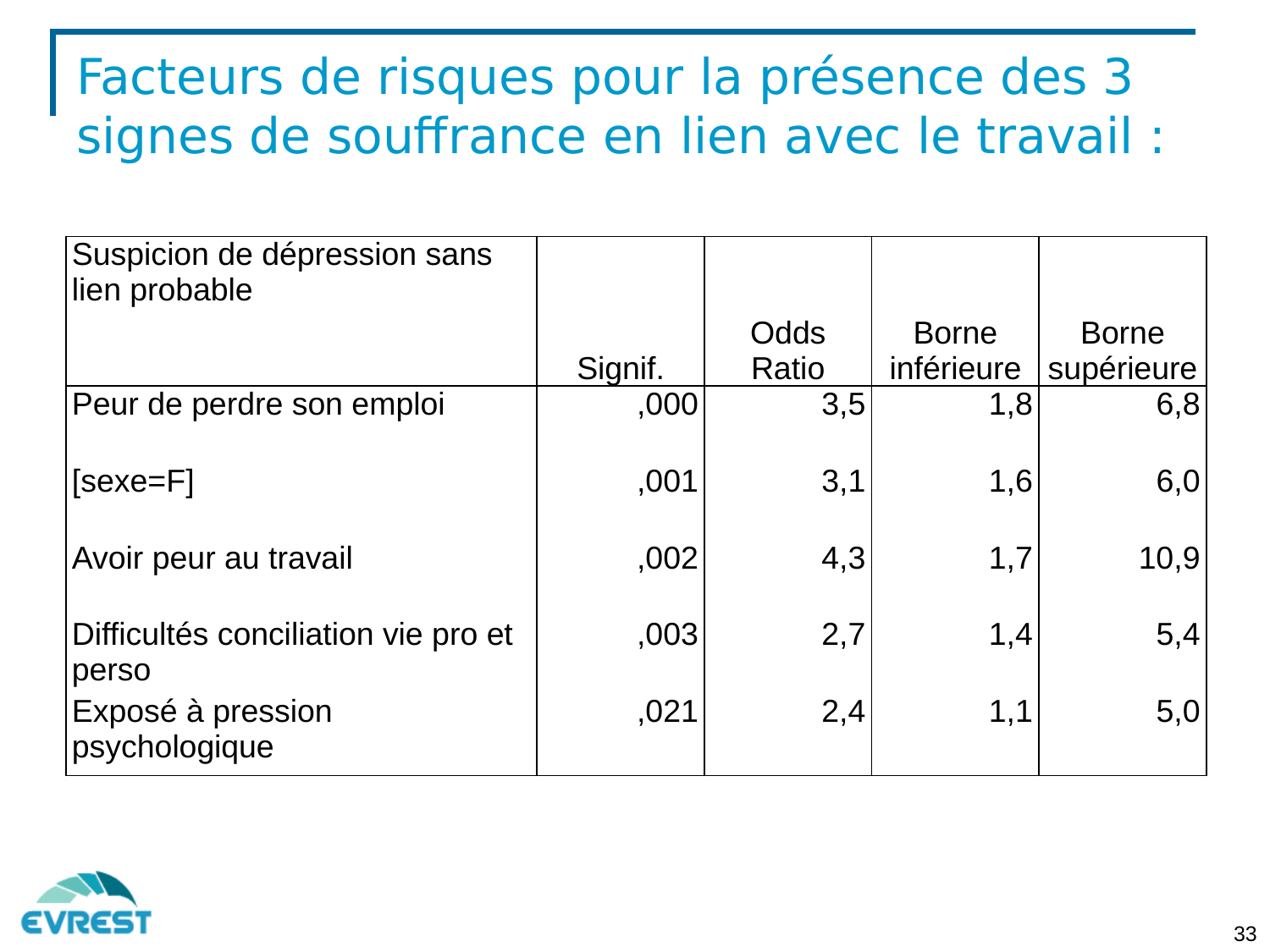

Facteurs de risques pour la présence des 3 signes de souffrance en lien avec le travail :
| Suspicion de dépression sans lien probable | Signif. | Odds Ratio | Borne inférieure | Borne supérieure |
| --- | --- | --- | --- | --- |
| Peur de perdre son emploi | ,000 | 3,5 | 1,8 | 6,8 |
| [sexe=F] | ,001 | 3,1 | 1,6 | 6,0 |
| Avoir peur au travail | ,002 | 4,3 | 1,7 | 10,9 |
| Difficultés conciliation vie pro et perso | ,003 | 2,7 | 1,4 | 5,4 |
| Exposé à pression psychologique | ,021 | 2,4 | 1,1 | 5,0 |
33